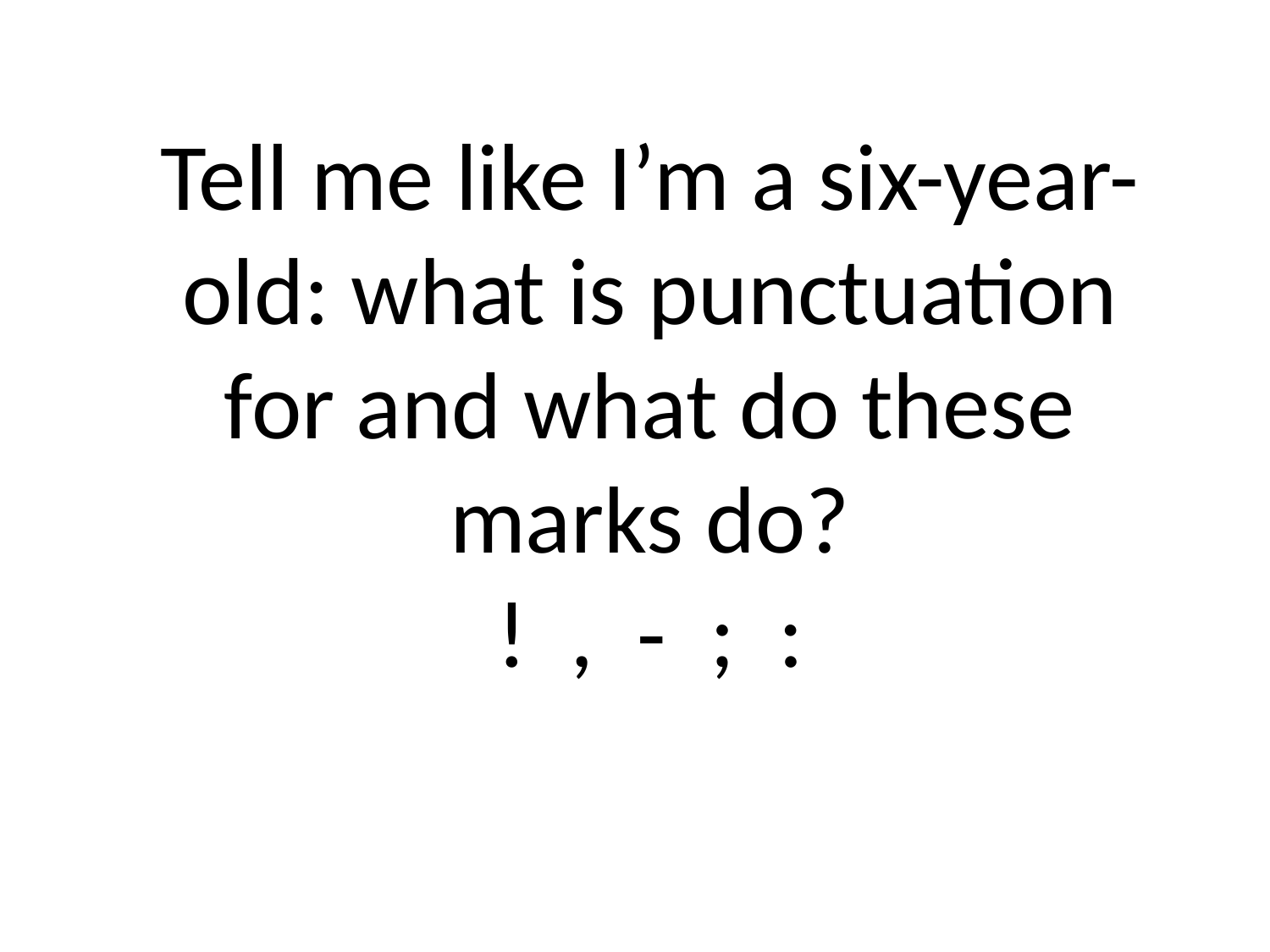

Tell me like I’m a six-year-old: what is punctuation for and what do these marks do?
!  ,  -  ;  :